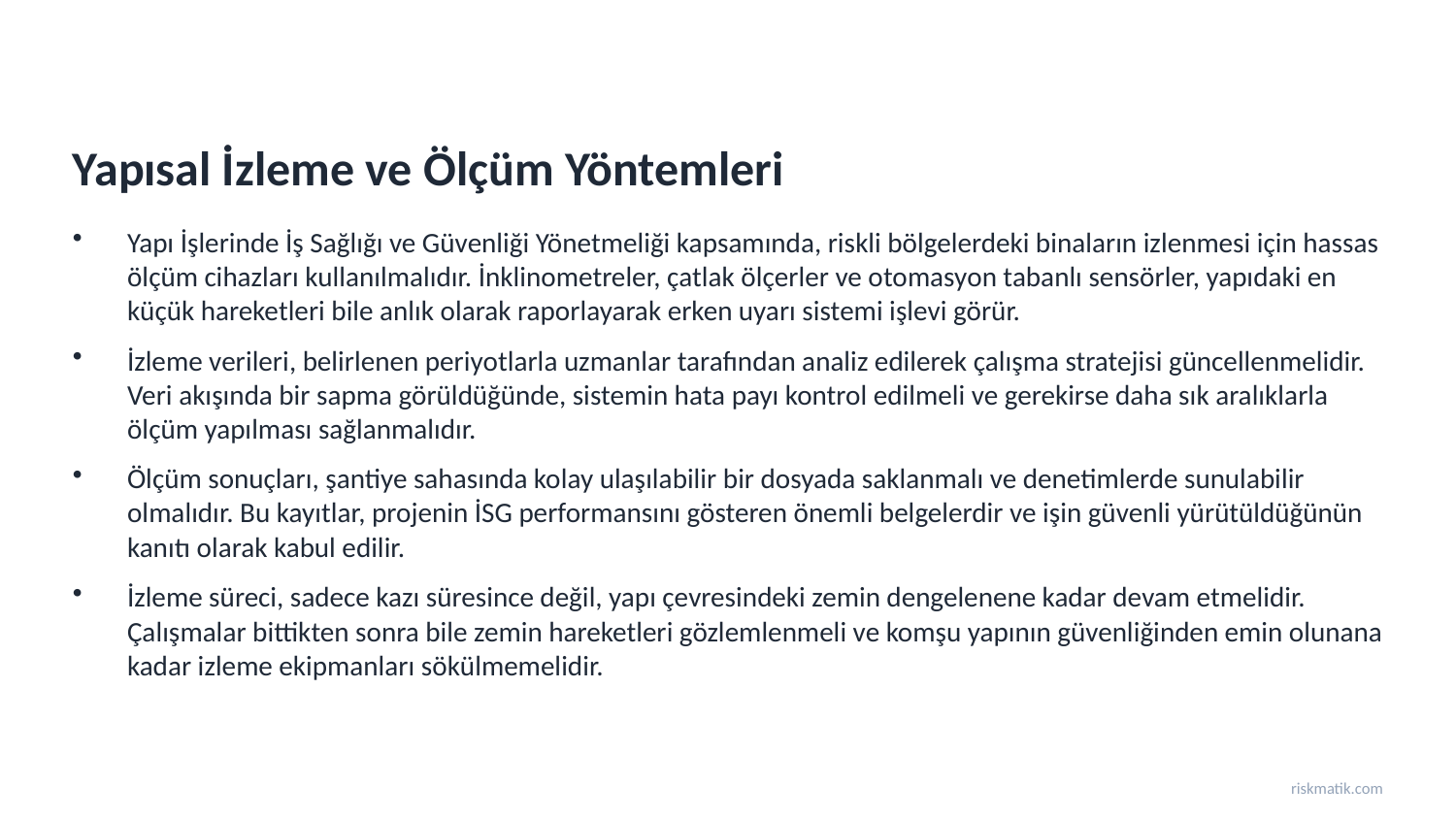

Yapısal İzleme ve Ölçüm Yöntemleri
Yapı İşlerinde İş Sağlığı ve Güvenliği Yönetmeliği kapsamında, riskli bölgelerdeki binaların izlenmesi için hassas ölçüm cihazları kullanılmalıdır. İnklinometreler, çatlak ölçerler ve otomasyon tabanlı sensörler, yapıdaki en küçük hareketleri bile anlık olarak raporlayarak erken uyarı sistemi işlevi görür.
İzleme verileri, belirlenen periyotlarla uzmanlar tarafından analiz edilerek çalışma stratejisi güncellenmelidir. Veri akışında bir sapma görüldüğünde, sistemin hata payı kontrol edilmeli ve gerekirse daha sık aralıklarla ölçüm yapılması sağlanmalıdır.
Ölçüm sonuçları, şantiye sahasında kolay ulaşılabilir bir dosyada saklanmalı ve denetimlerde sunulabilir olmalıdır. Bu kayıtlar, projenin İSG performansını gösteren önemli belgelerdir ve işin güvenli yürütüldüğünün kanıtı olarak kabul edilir.
İzleme süreci, sadece kazı süresince değil, yapı çevresindeki zemin dengelenene kadar devam etmelidir. Çalışmalar bittikten sonra bile zemin hareketleri gözlemlenmeli ve komşu yapının güvenliğinden emin olunana kadar izleme ekipmanları sökülmemelidir.
riskmatik.com